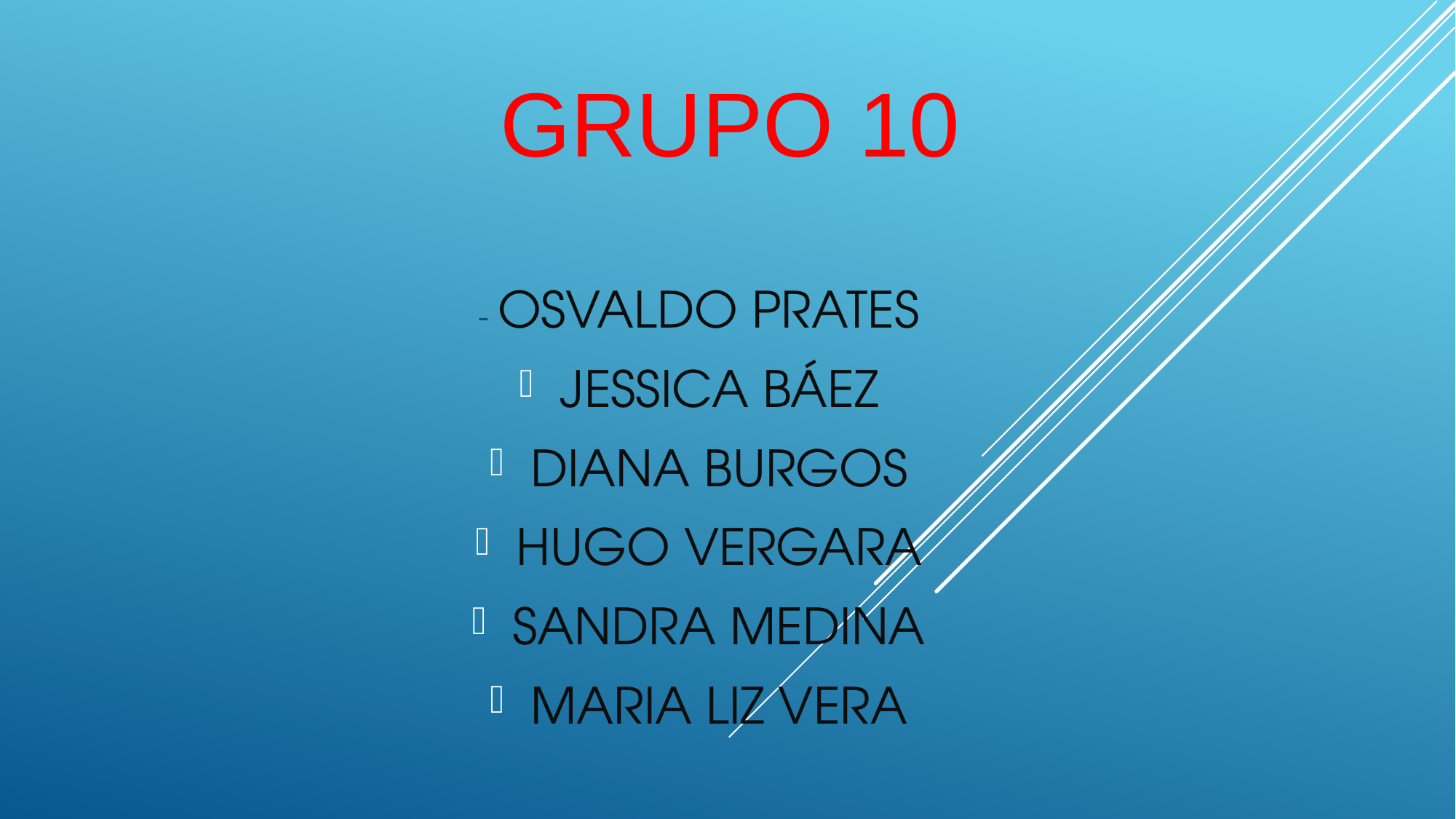

# GRUPO 10
- OSVALDO PRATES
JESSICA BÁEZ
DIANA BURGOS
HUGO VERGARA
SANDRA MEDINA
MARIA LIZ VERA